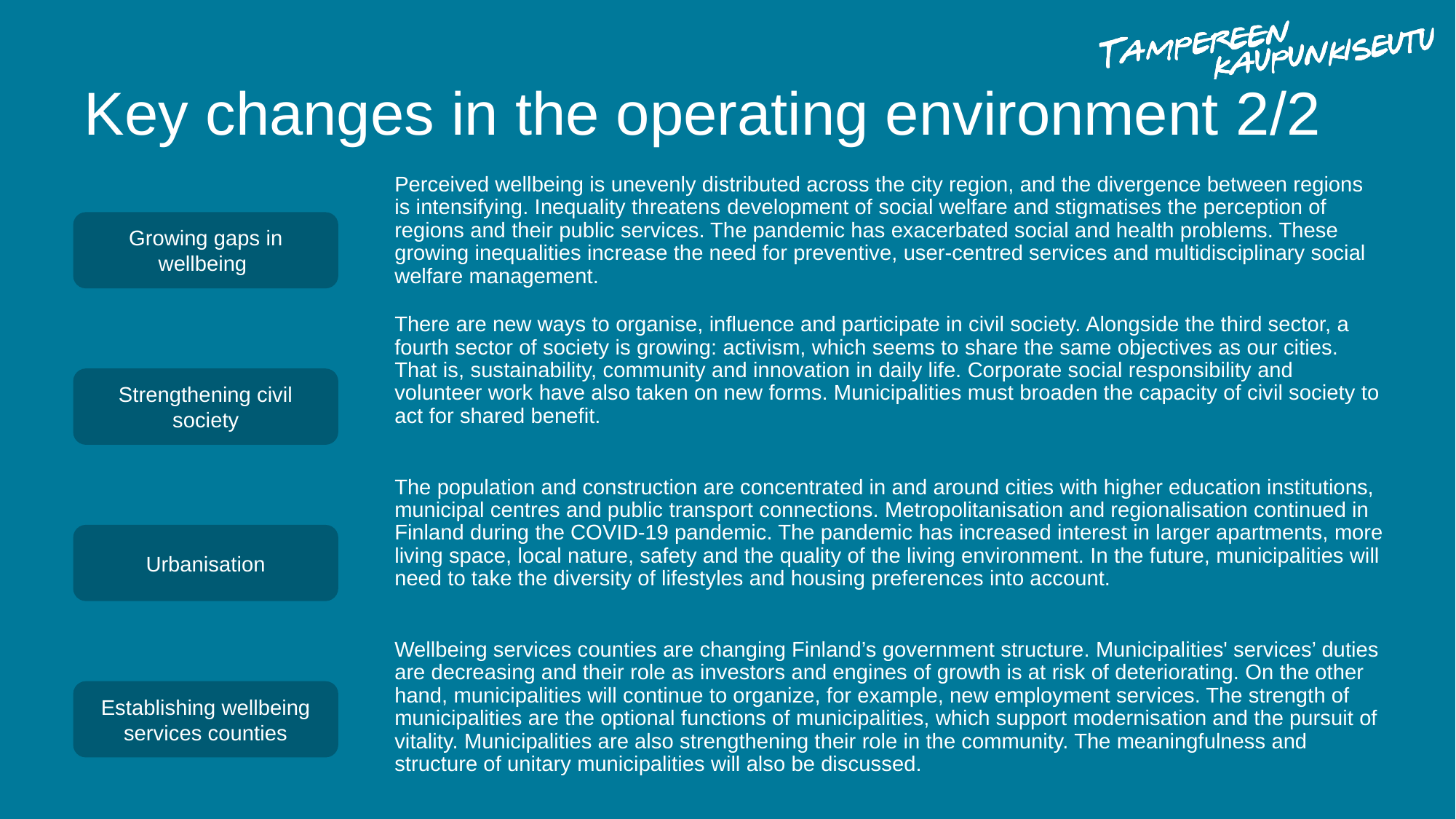

Key changes in the operating environment 2/2
Perceived wellbeing is unevenly distributed across the city region, and the divergence between regions is intensifying. Inequality threatens development of social welfare and stigmatises the perception of regions and their public services. The pandemic has exacerbated social and health problems. These growing inequalities increase the need for preventive, user-centred services and multidisciplinary social welfare management.

There are new ways to organise, influence and participate in civil society. Alongside the third sector, a fourth sector of society is growing: activism, which seems to share the same objectives as our cities. That is, sustainability, community and innovation in daily life. Corporate social responsibility and volunteer work have also taken on new forms. Municipalities must broaden the capacity of civil society to act for shared benefit.

The population and construction are concentrated in and around cities with higher education institutions, municipal centres and public transport connections. Metropolitanisation and regionalisation continued in Finland during the COVID-19 pandemic. The pandemic has increased interest in larger apartments, more living space, local nature, safety and the quality of the living environment. In the future, municipalities will need to take the diversity of lifestyles and housing preferences into account.

Wellbeing services counties are changing Finland’s government structure. Municipalities' services’ duties are decreasing and their role as investors and engines of growth is at risk of deteriorating. On the other hand, municipalities will continue to organize, for example, new employment services. The strength of municipalities are the optional functions of municipalities, which support modernisation and the pursuit of vitality. Municipalities are also strengthening their role in the community. The meaningfulness and structure of unitary municipalities will also be discussed.
Growing gaps in wellbeing
Strengthening civil society
Urbanisation
Establishing wellbeing services counties